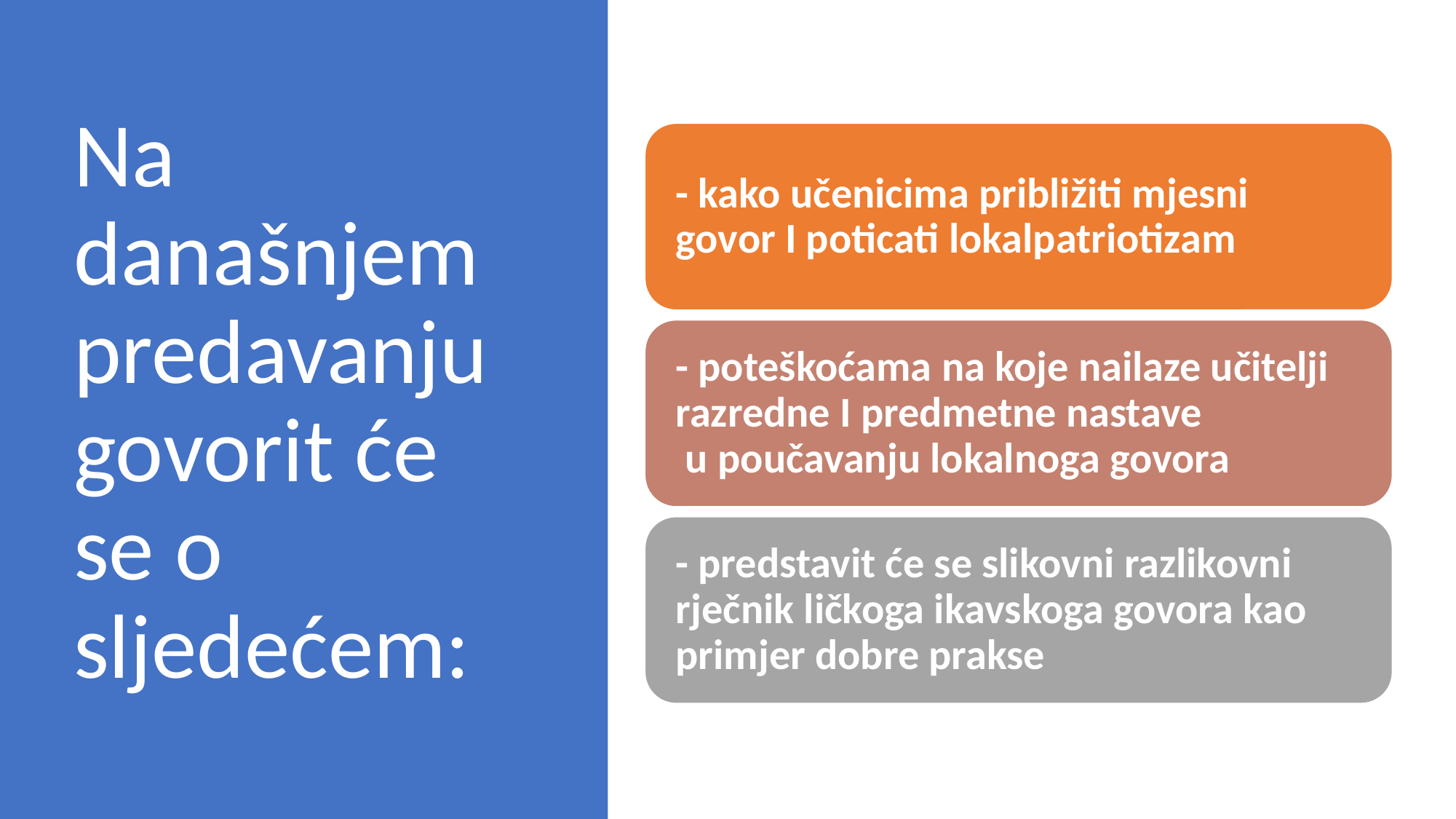

# Na današnjem predavanju govorit će se o sljedećem:
- kako učenicima približiti mjesni govor I poticati lokalpatriotizam
- poteškoćama na koje nailaze učitelji razredne I predmetne nastave  u poučavanju lokalnoga govora
- predstavit će se slikovni razlikovni rječnik ličkoga ikavskoga govora kao primjer dobre prakse